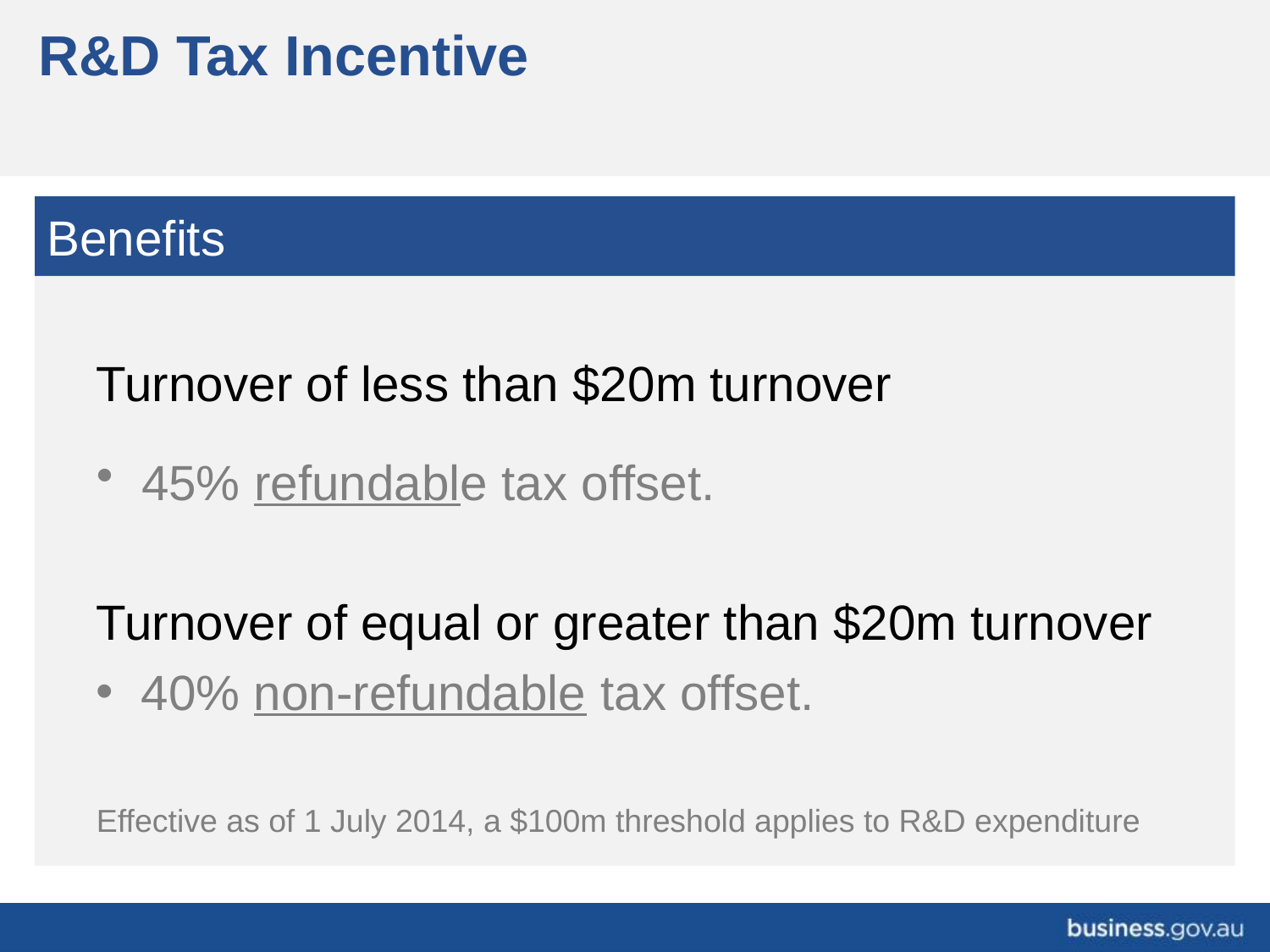

# R&D Tax Incentive
Benefits

Turnover of less than $20m turnover
  45% refundable tax offset.

Turnover of equal or greater than $20m turnover
  40% non-refundable tax offset.

Effective as of 1 July 2014, a $100m threshold applies to R&D expenditure